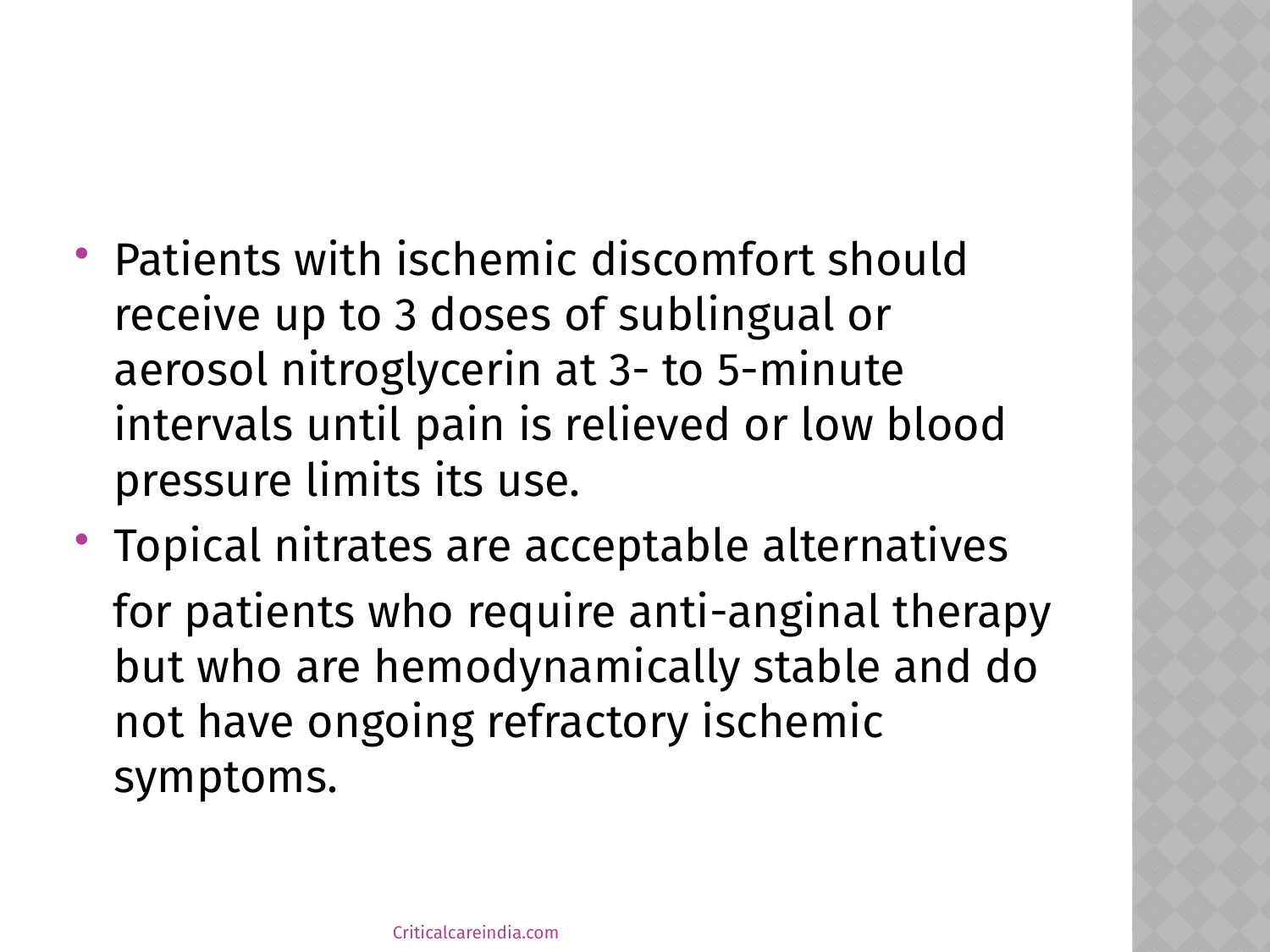

#
Patients with ischemic discomfort should receive up to 3 doses of sublingual or aerosol nitroglycerin at 3- to 5-minute intervals until pain is relieved or low blood pressure limits its use.
Topical nitrates are acceptable alternatives
   for patients who require anti-anginal therapy but who are hemodynamically stable and do not have ongoing refractory ischemic symptoms.
Criticalcareindia.com